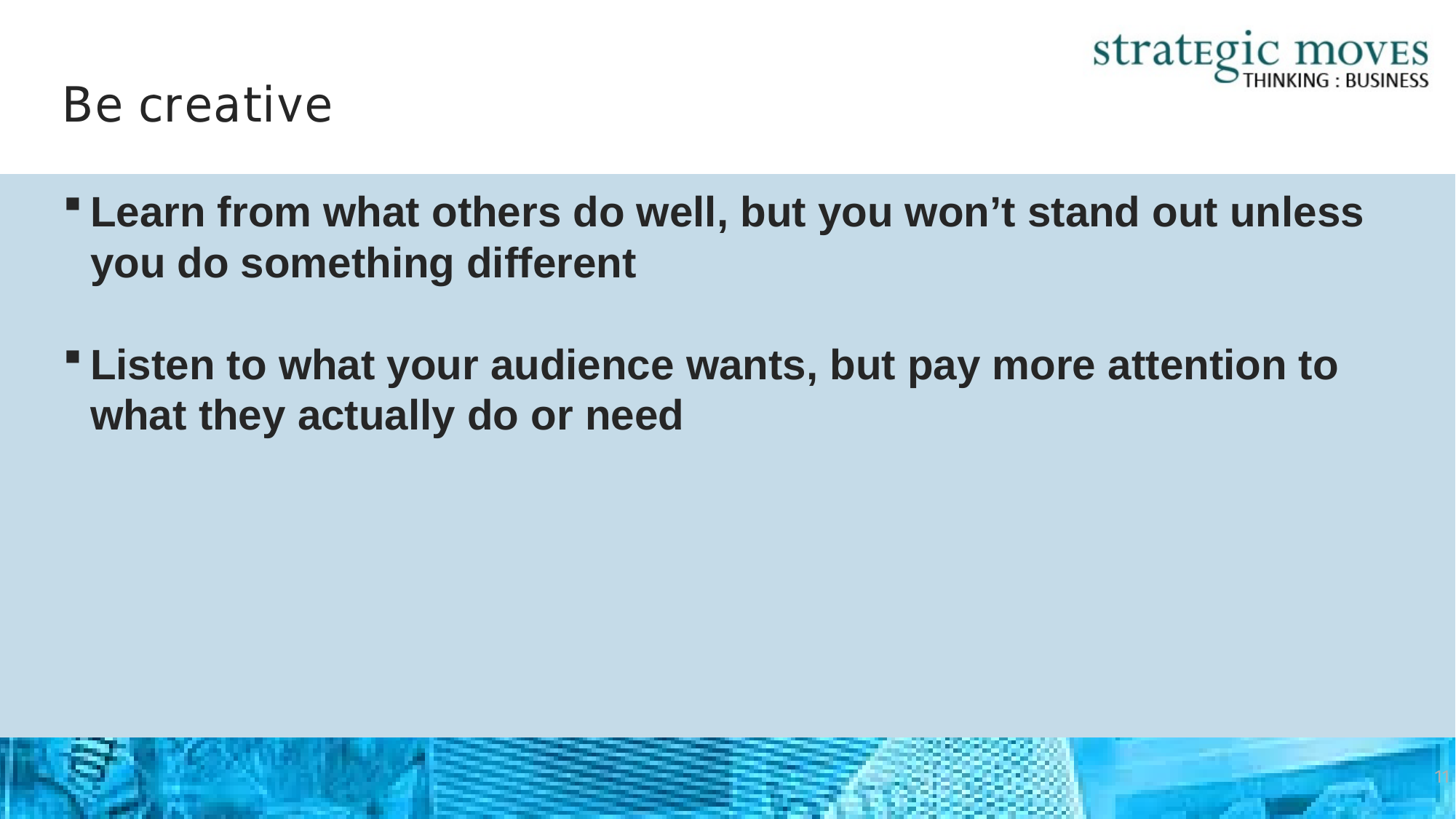

# Be creative
Learn from what others do well, but you won’t stand out unless you do something different

Listen to what your audience wants, but pay more attention to what they actually do or need
11